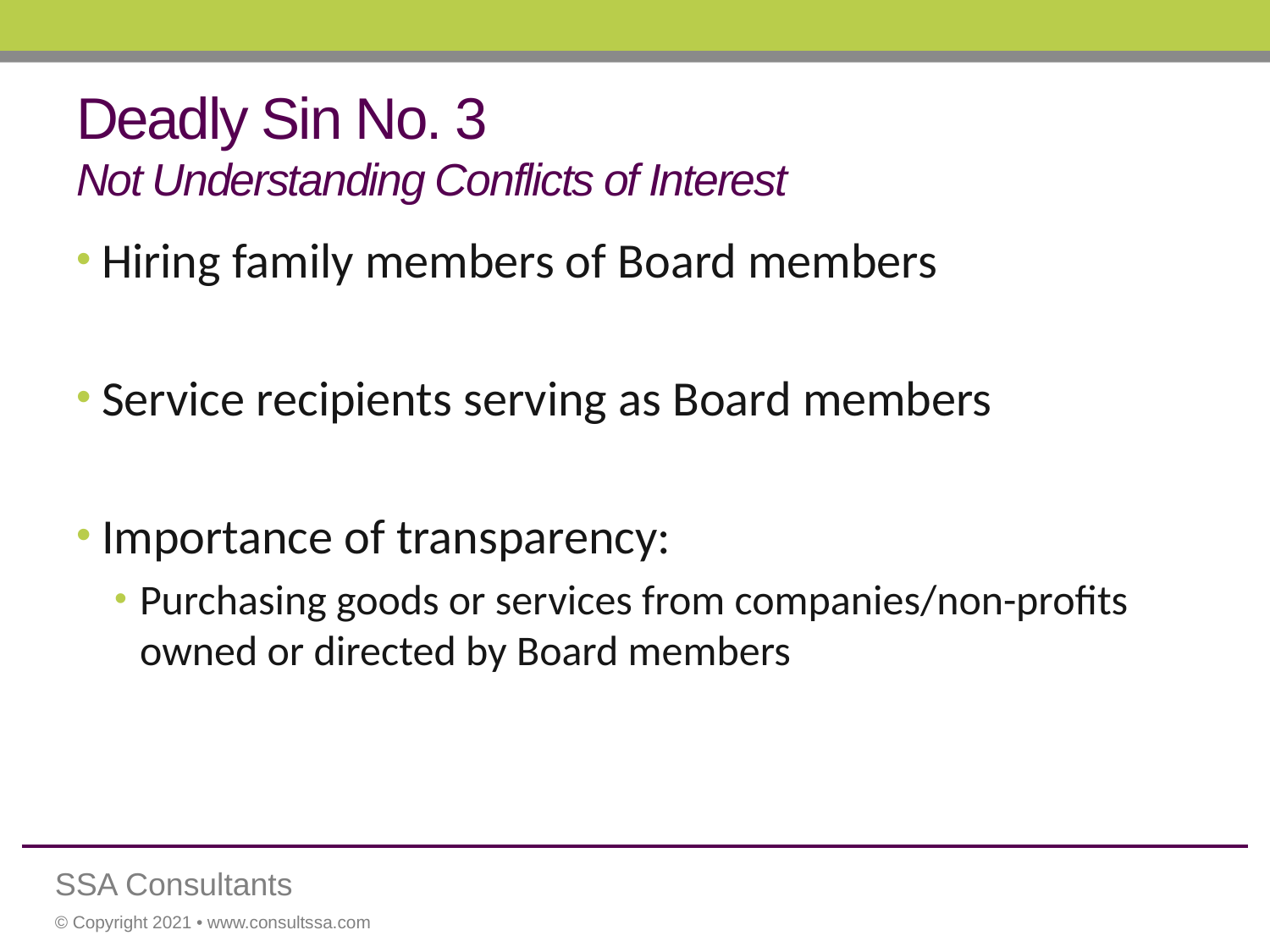

# Deadly Sin No. 3 Not Understanding Conflicts of Interest
Hiring family members of Board members

Service recipients serving as Board members

Importance of transparency:
Purchasing goods or services from companies/non-profits owned or directed by Board members